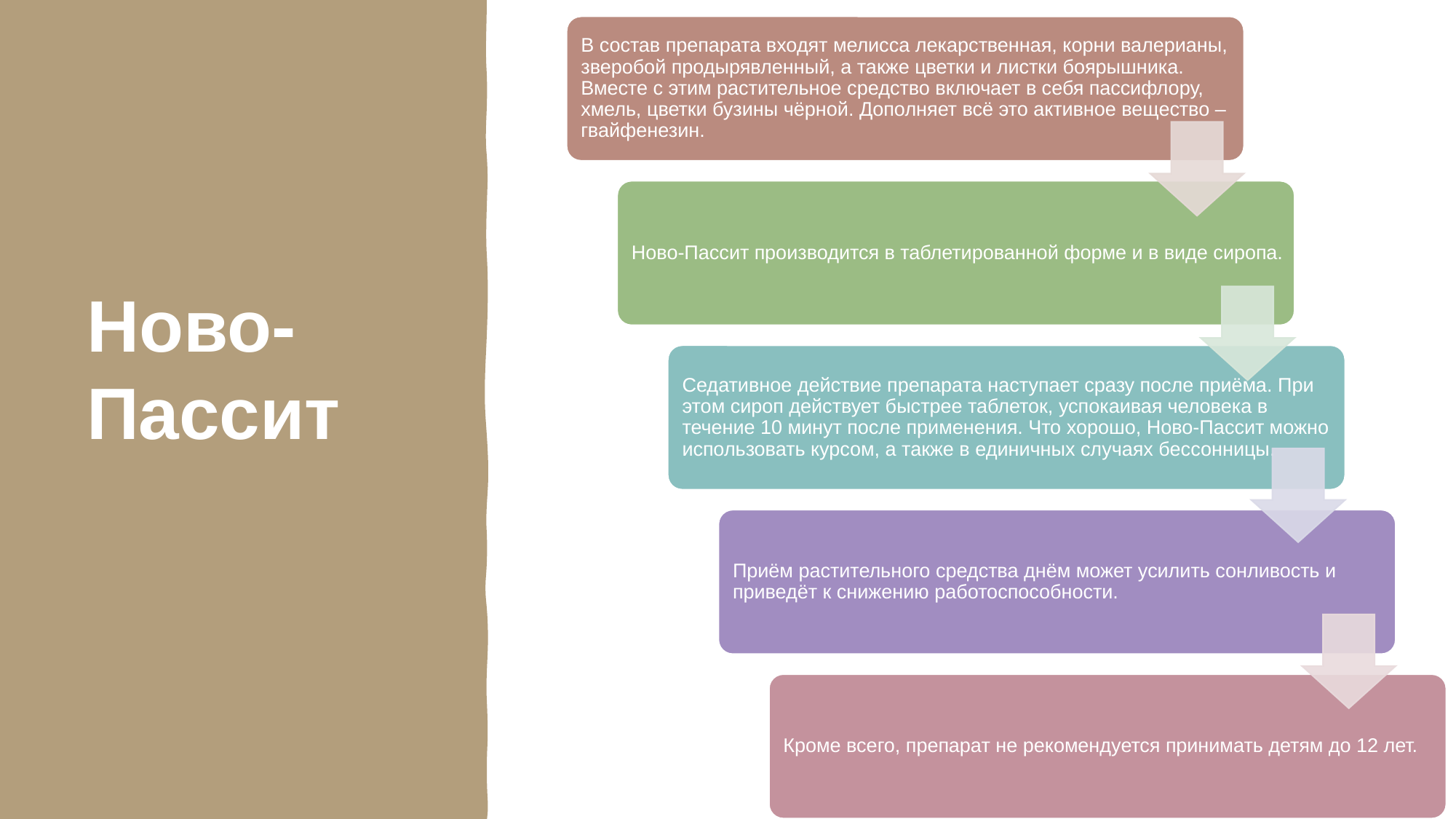

В состав препарата входят мелисса лекарственная, корни валерианы, зверобой продырявленный, а также цветки и листки боярышника. Вместе с этим растительное средство включает в себя пассифлору, хмель, цветки бузины чёрной. Дополняет всё это активное вещество – гвайфенезин.
Ново-Пассит производится в таблетированной форме и в виде сиропа.
Седативное действие препарата наступает сразу после приёма. При этом сироп действует быстрее таблеток, успокаивая человека в течение 10 минут после применения. Что хорошо, Ново-Пассит можно использовать курсом, а также в единичных случаях бессонницы.
Приём растительного средства днём может усилить сонливость и приведёт к снижению работоспособности.
Кроме всего, препарат не рекомендуется принимать детям до 12 лет.

# Ново-Пассит